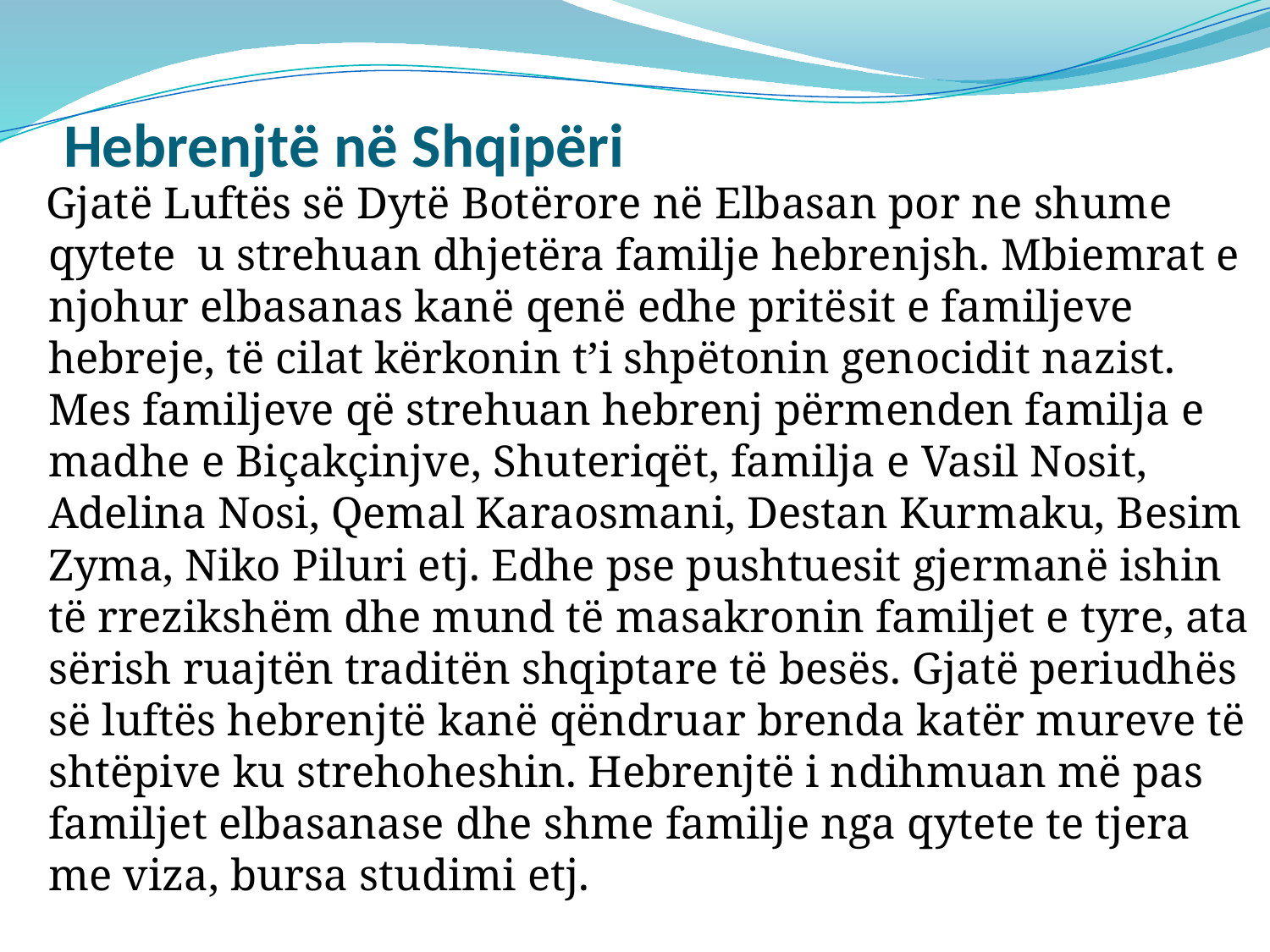

# Hebrenjtë në Shqipëri
   Gjatë Luftës së Dytë Botërore në Elbasan por ne shume qytete  u strehuan dhjetëra familje hebrenjsh. Mbiemrat e njohur elbasanas kanë qenë edhe pritësit e familjeve hebreje, të cilat kërkonin t’i shpëtonin genocidit nazist. Mes familjeve që strehuan hebrenj përmenden familja e madhe e Biçakçinjve, Shuteriqët, familja e Vasil Nosit, Adelina Nosi, Qemal Karaosmani, Destan Kurmaku, Besim Zyma, Niko Piluri etj. Edhe pse pushtuesit gjermanë ishin të rrezikshëm dhe mund të masakronin familjet e tyre, ata sërish ruajtën traditën shqiptare të besës. Gjatë periudhës së luftës hebrenjtë kanë qëndruar brenda katër mureve të shtëpive ku strehoheshin. Hebrenjtë i ndihmuan më pas familjet elbasanase dhe shme familje nga qytete te tjera me viza, bursa studimi etj.